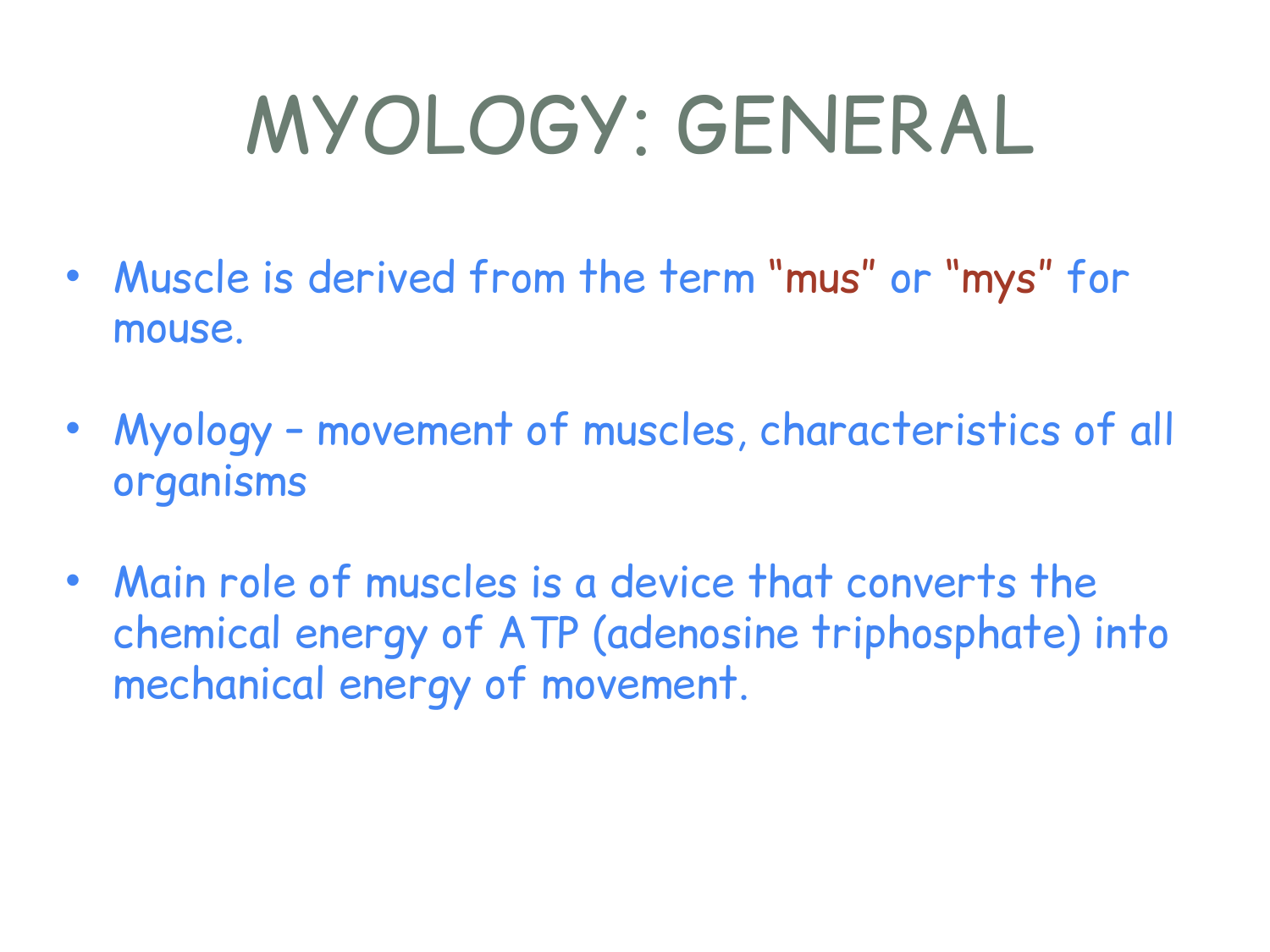

# MYOLOGY: GENERAL
Muscle is derived from the term “mus” or “mys” for mouse.

Myology – movement of muscles, characteristics of all organisms

Main role of muscles is a device that converts the chemical energy of ATP (adenosine triphosphate) into mechanical energy of movement.